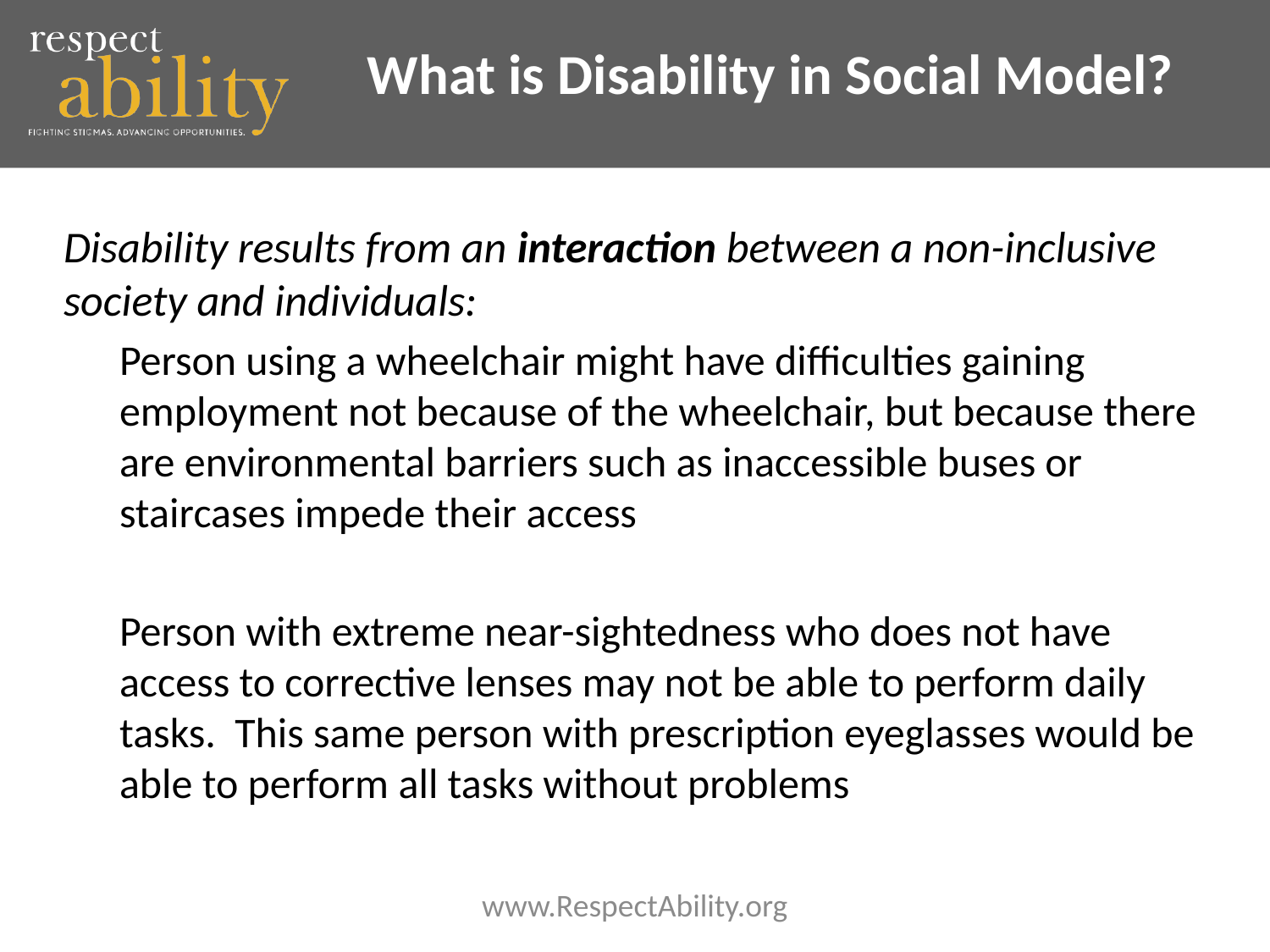

# What is Disability in Social Model?
Disability results from an interaction between a non-inclusive society and individuals:
Person using a wheelchair might have difficulties gaining employment not because of the wheelchair, but because there are environmental barriers such as inaccessible buses or staircases impede their access

Person with extreme near-sightedness who does not have access to corrective lenses may not be able to perform daily tasks.  This same person with prescription eyeglasses would be able to perform all tasks without problems

www.RespectAbility.org